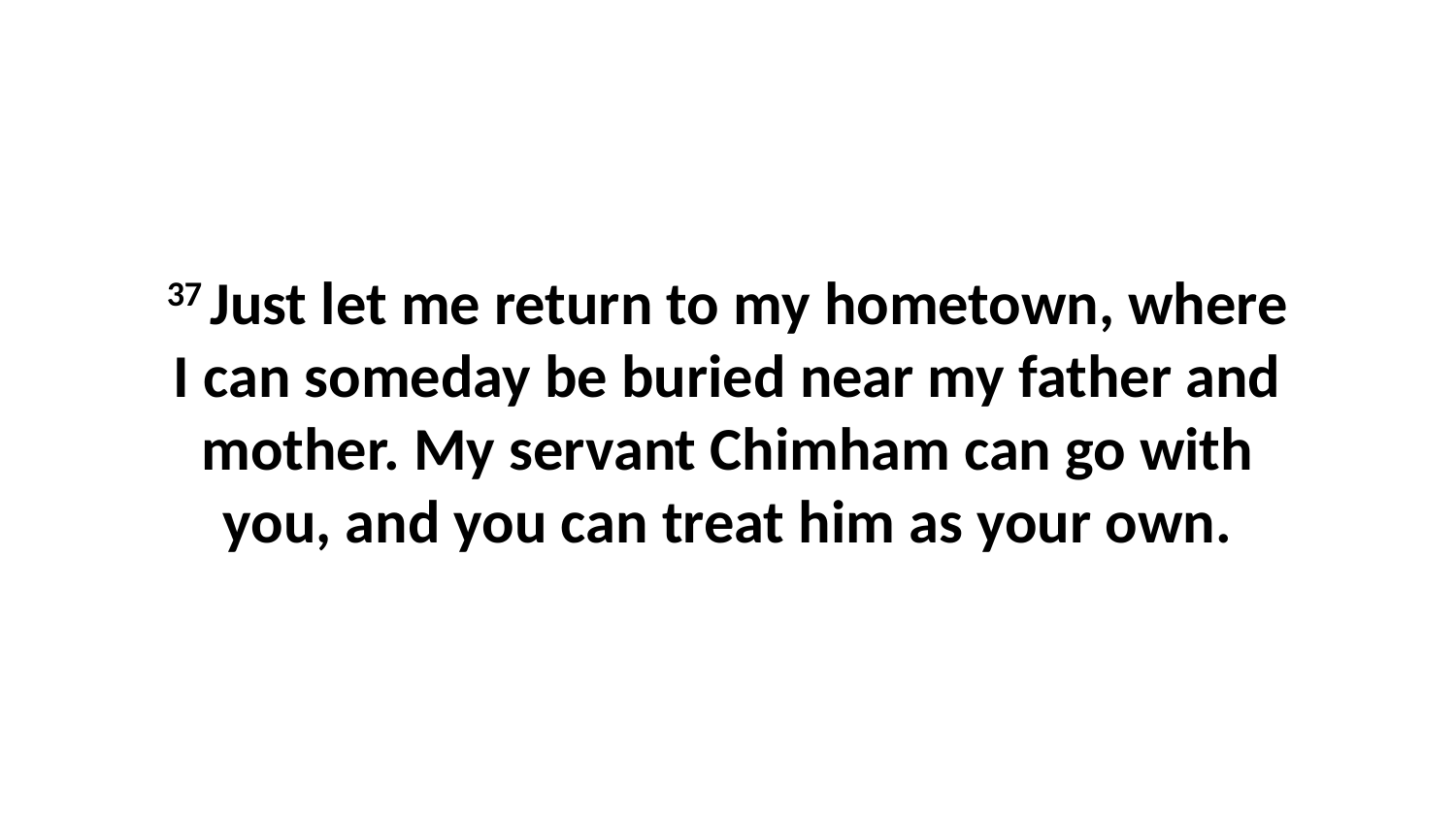

37 Just let me return to my hometown, where I can someday be buried near my father and mother. My servant Chimham can go with you, and you can treat him as your own.